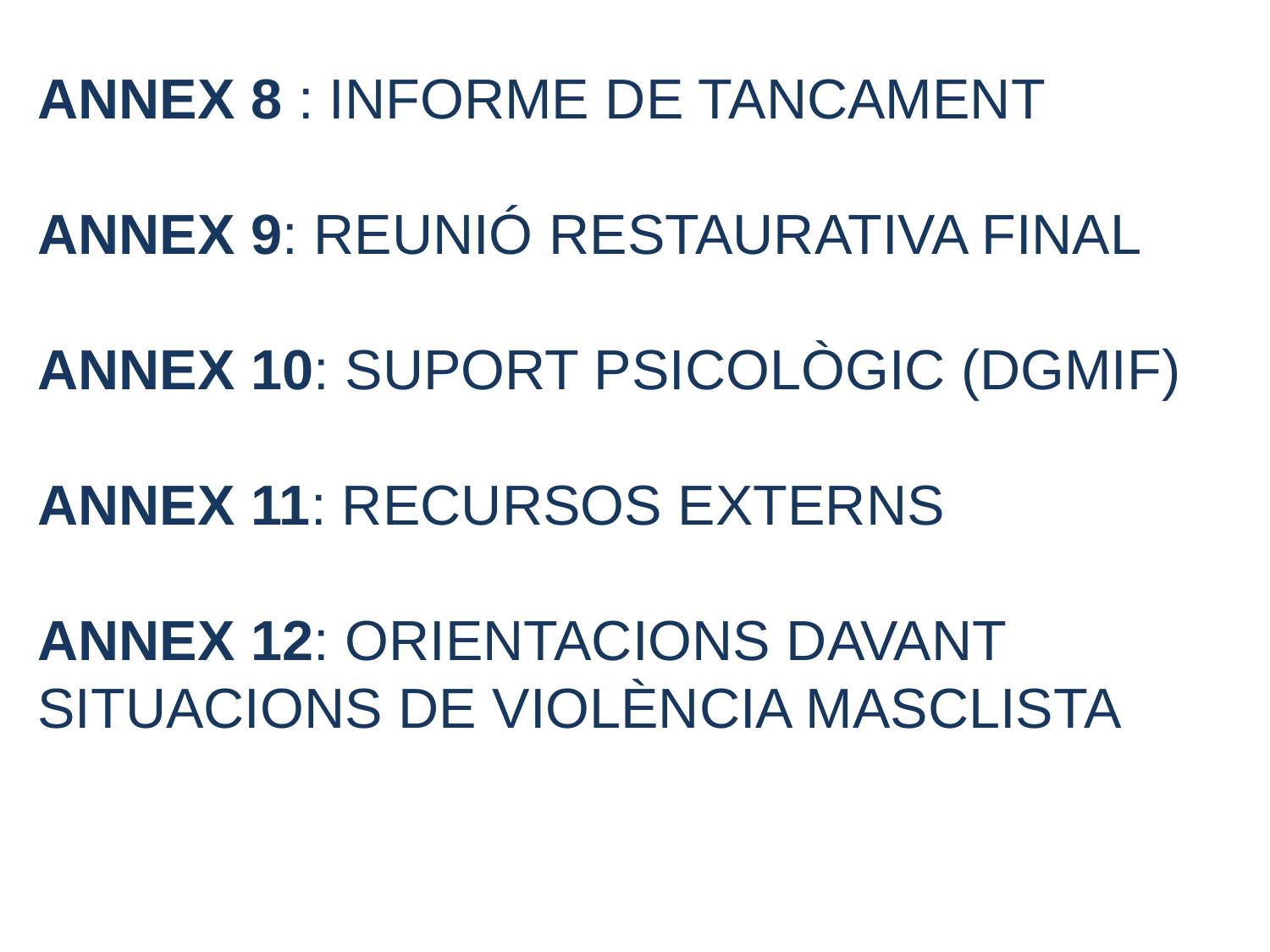

ANNEX 8 : INFORME DE TANCAMENT

ANNEX 9: REUNIÓ RESTAURATIVA FINAL

ANNEX 10: SUPORT PSICOLÒGIC (DGMIF)

ANNEX 11: RECURSOS EXTERNS

ANNEX 12: ORIENTACIONS DAVANT SITUACIONS DE VIOLÈNCIA MASCLISTA